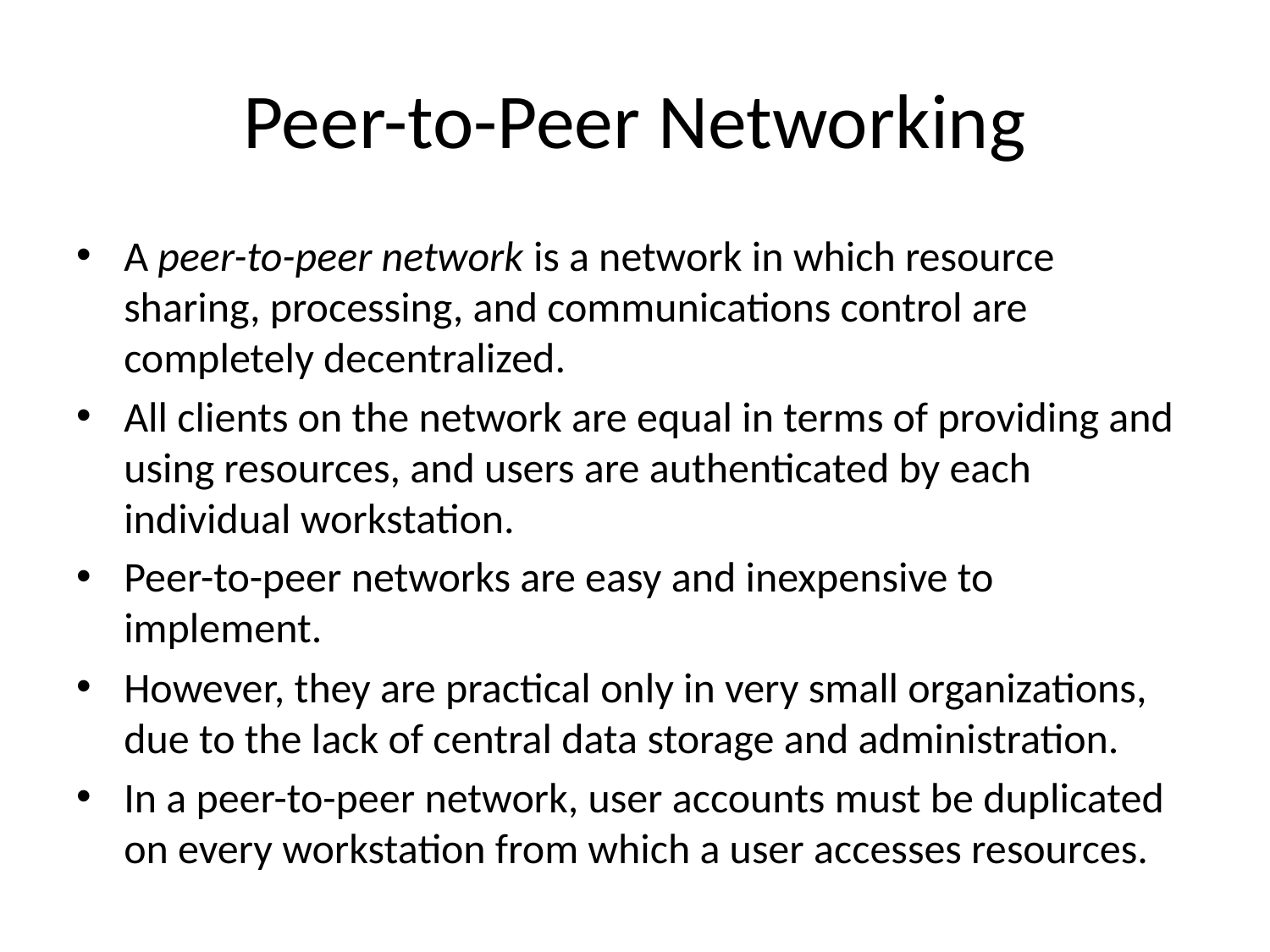

# Peer-to-Peer Networking
A peer-to-peer network is a network in which resource sharing, processing, and communications control are completely decentralized.
All clients on the network are equal in terms of providing and using resources, and users are authenticated by each individual workstation.
Peer-to-peer networks are easy and inexpensive to implement.
However, they are practical only in very small organizations, due to the lack of central data storage and administration.
In a peer-to-peer network, user accounts must be duplicated on every workstation from which a user accesses resources.